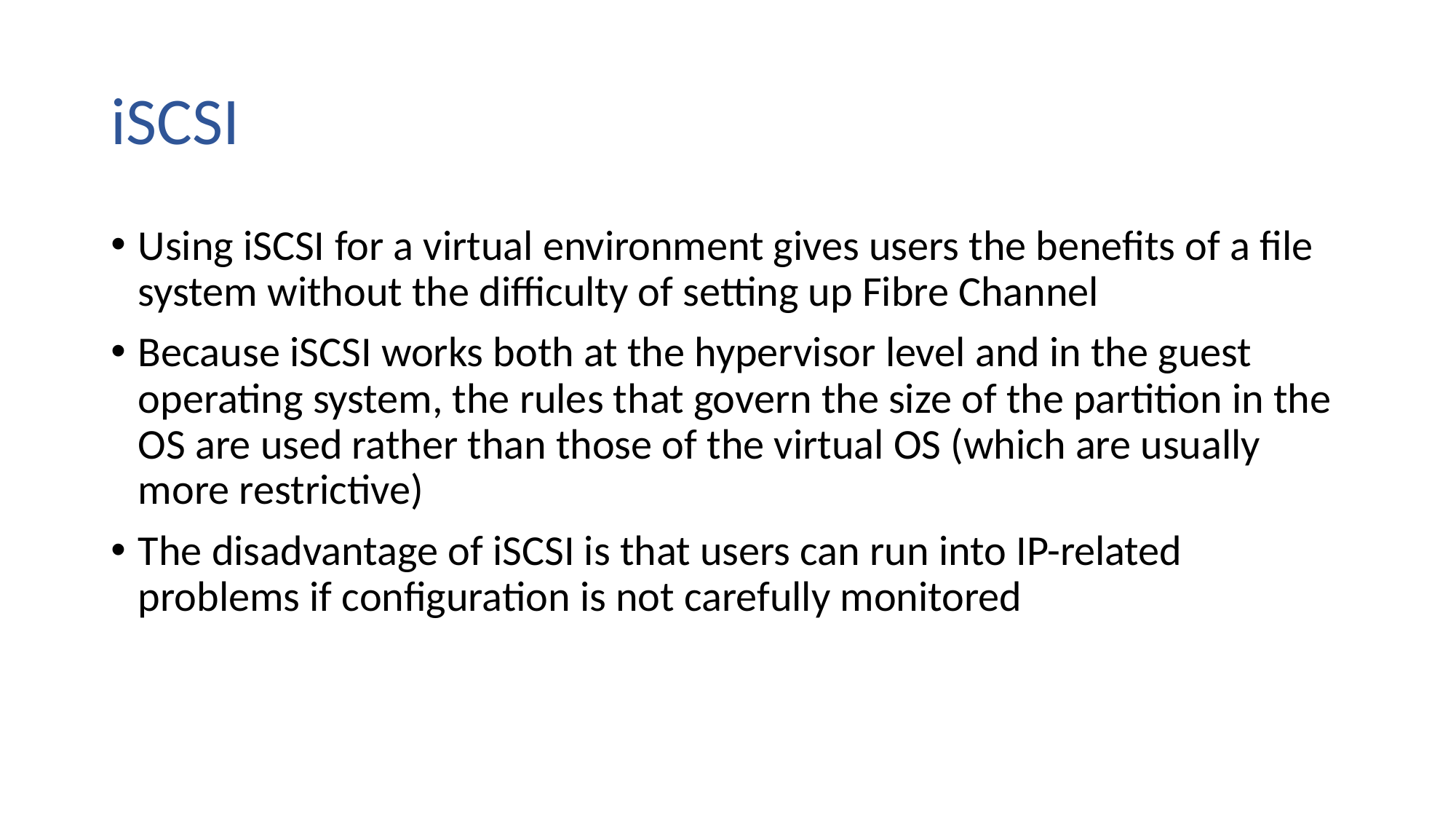

# iSCSI
Using iSCSI for a virtual environment gives users the benefits of a file system without the difficulty of setting up Fibre Channel
Because iSCSI works both at the hypervisor level and in the guest operating system, the rules that govern the size of the partition in the OS are used rather than those of the virtual OS (which are usually more restrictive)
The disadvantage of iSCSI is that users can run into IP-related problems if configuration is not carefully monitored